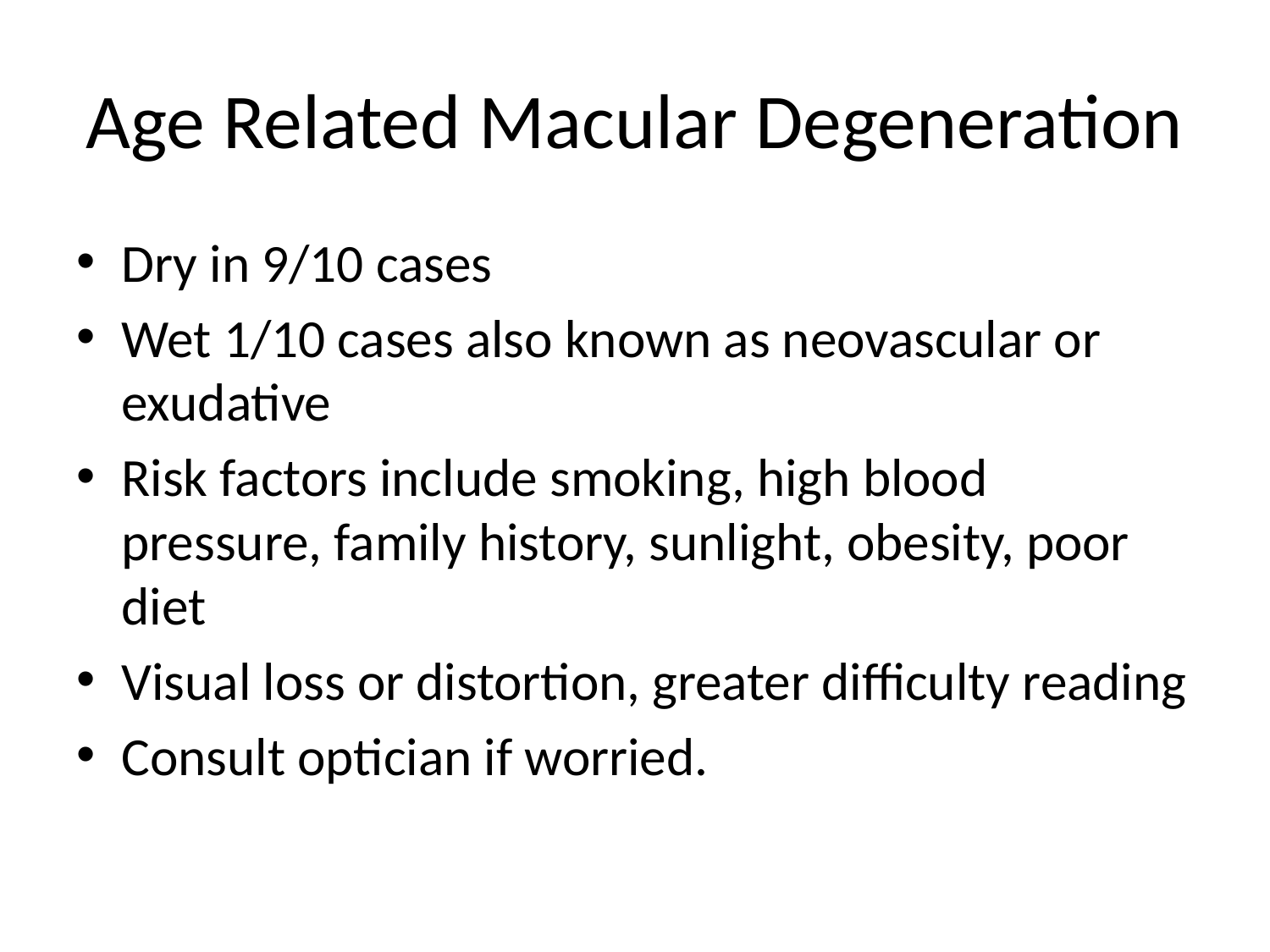

# Age Related Macular Degeneration
Dry in 9/10 cases
Wet 1/10 cases also known as neovascular or   exudative
Risk factors include smoking, high blood pressure, family history, sunlight, obesity, poor diet
Visual loss or distortion, greater difficulty reading
Consult optician if worried.